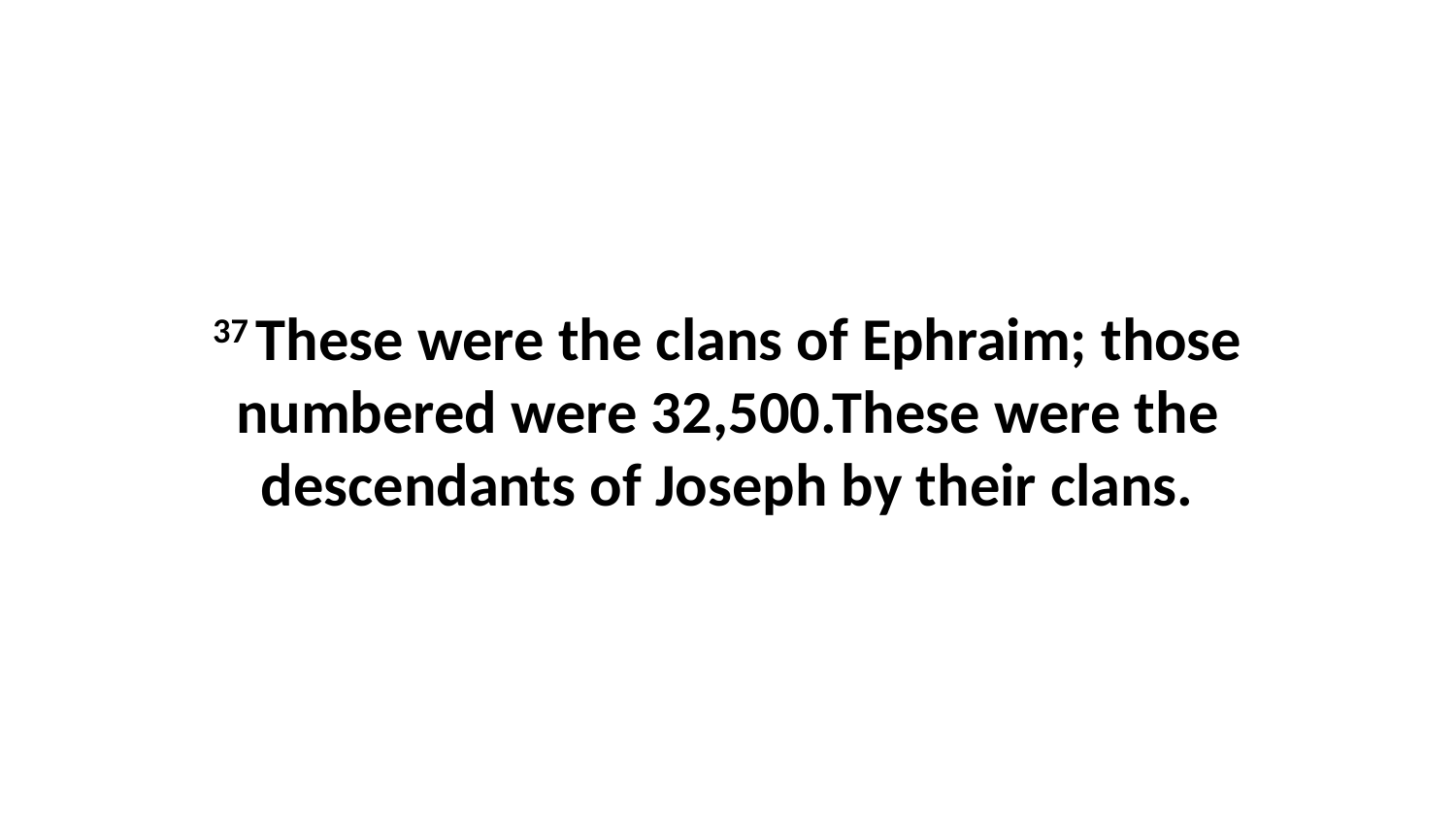

37 These were the clans of Ephraim; those numbered were 32,500.These were the descendants of Joseph by their clans.